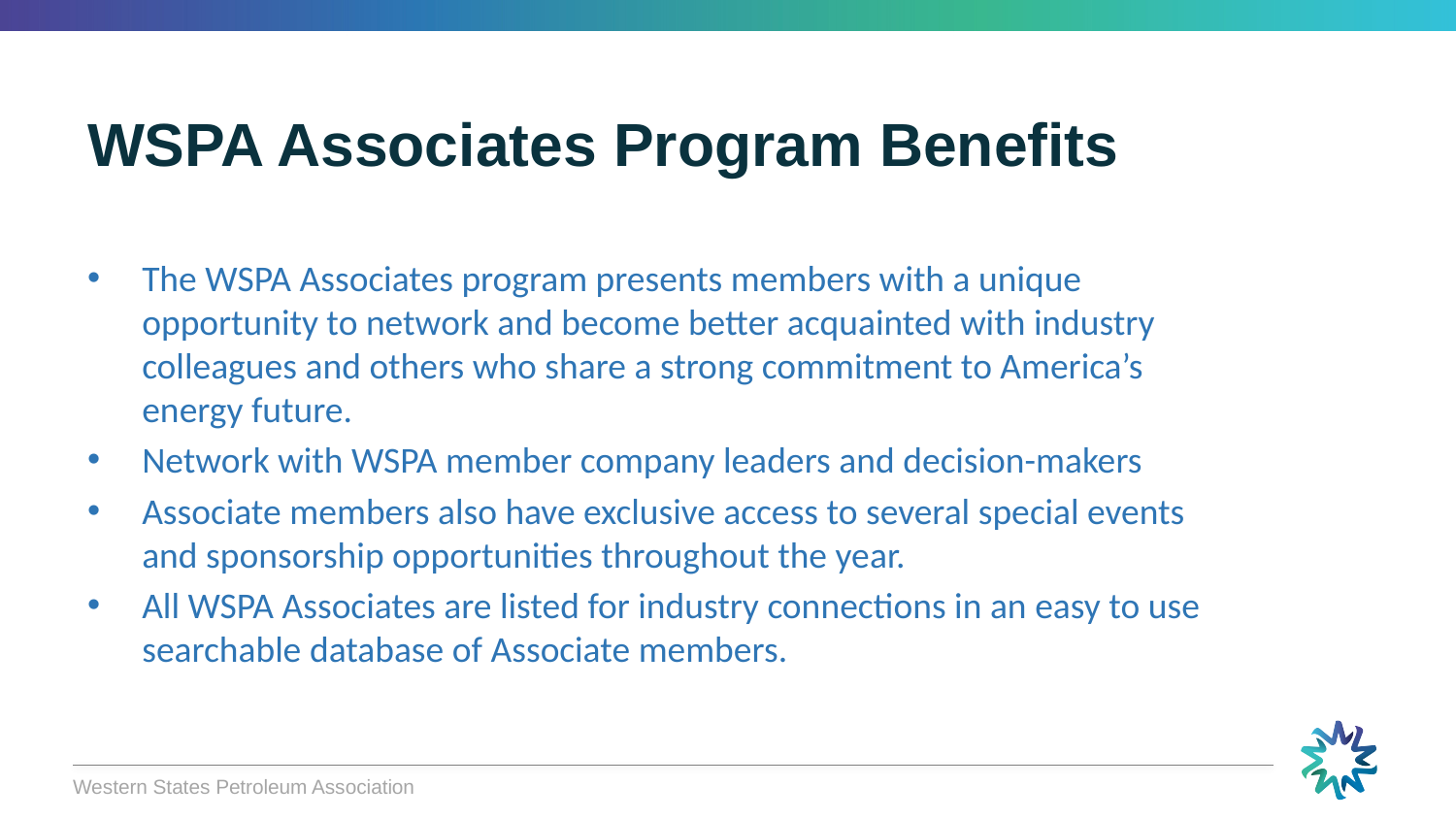

# WSPA Associates Program Benefits
The WSPA Associates program presents members with a unique opportunity to network and become better acquainted with industry colleagues and others who share a strong commitment to America’s energy future.
Network with WSPA member company leaders and decision-makers
Associate members also have exclusive access to several special events and sponsorship opportunities throughout the year.
All WSPA Associates are listed for industry connections in an easy to use searchable database of Associate members.